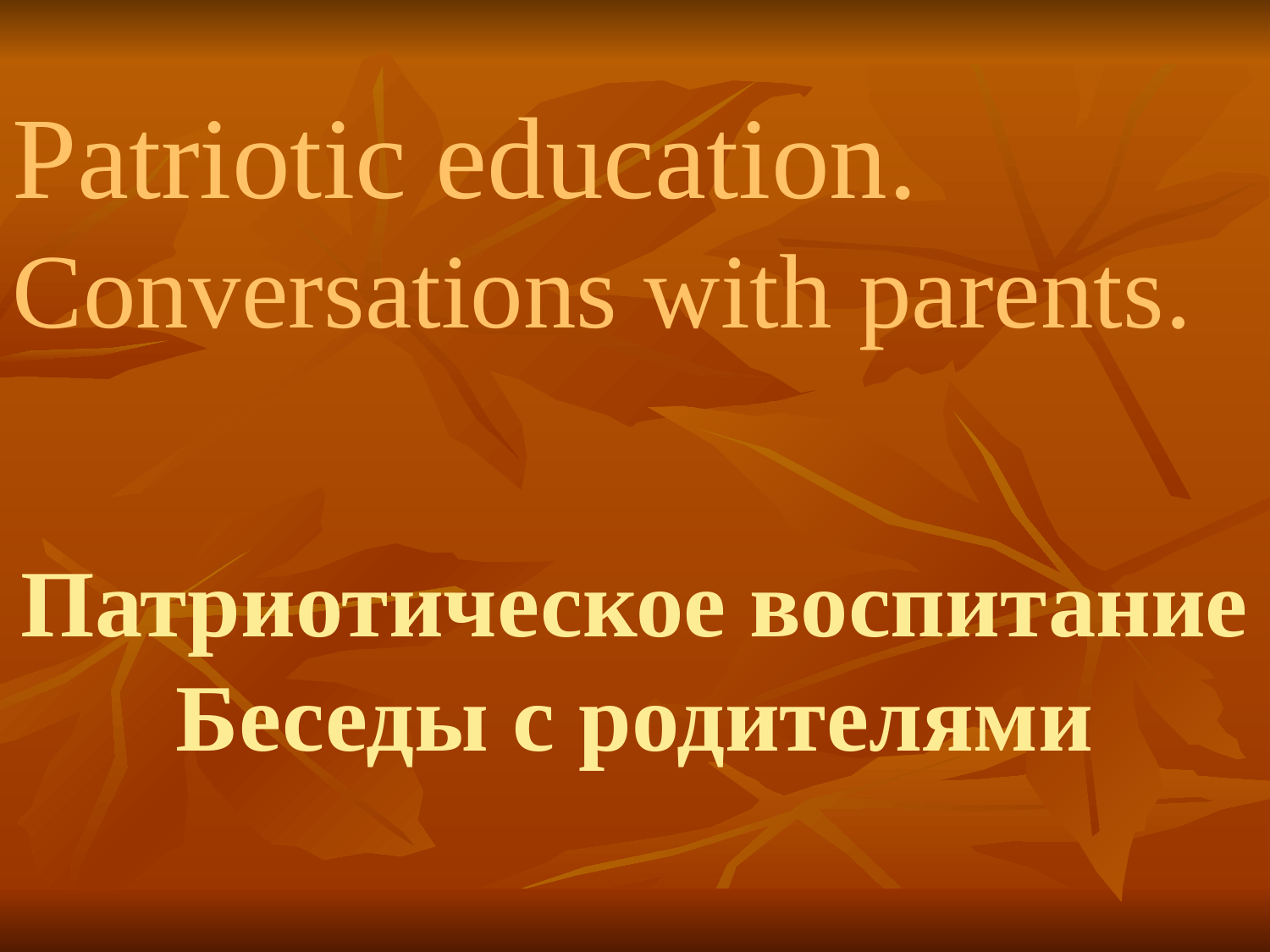

Patriotic education.
Conversations with parents.
# Патриотическое воспитание Беседы с родителями